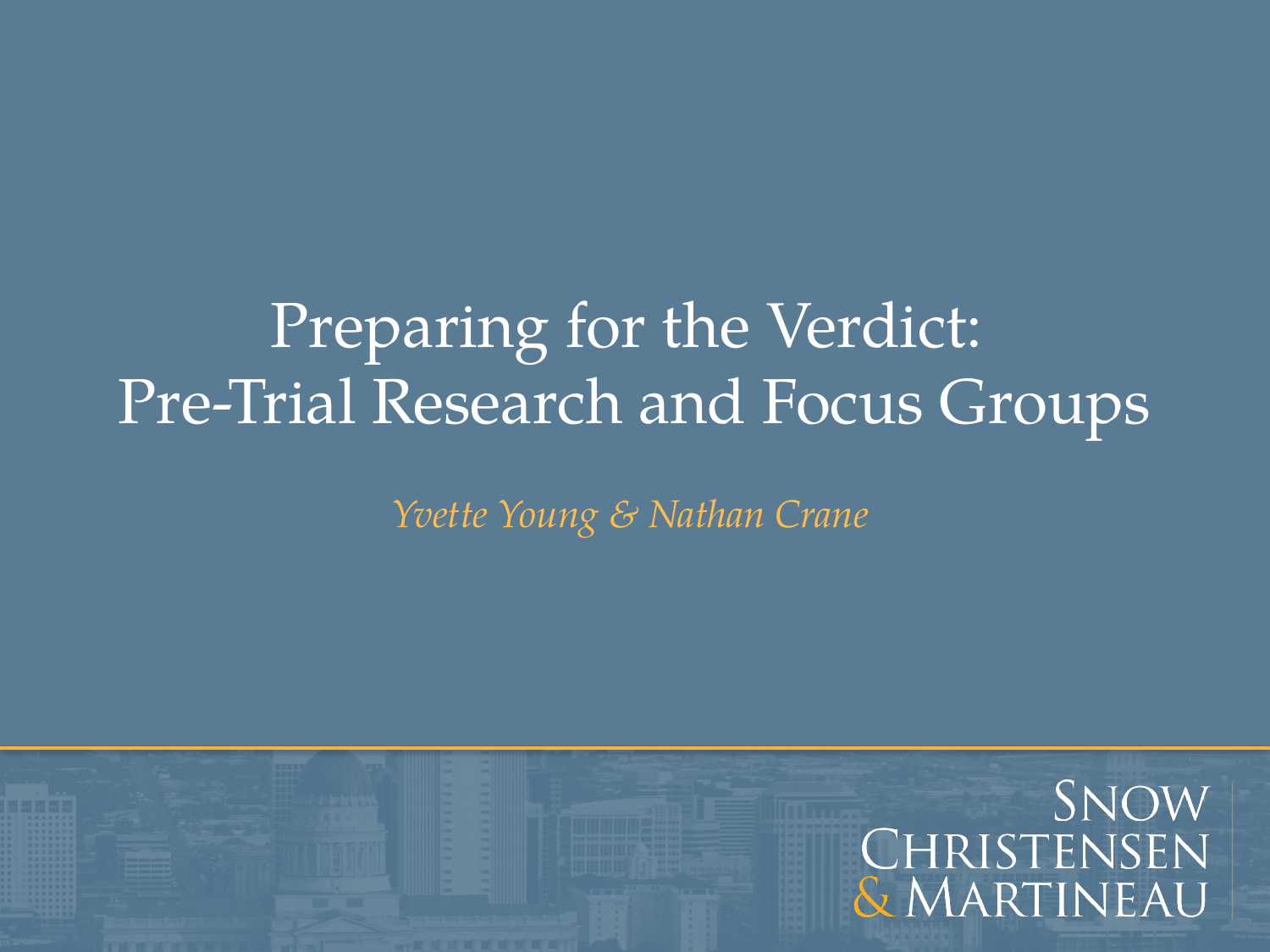

# Preparing for the Verdict: Pre-Trial Research and Focus Groups
Yvette Young & Nathan Crane